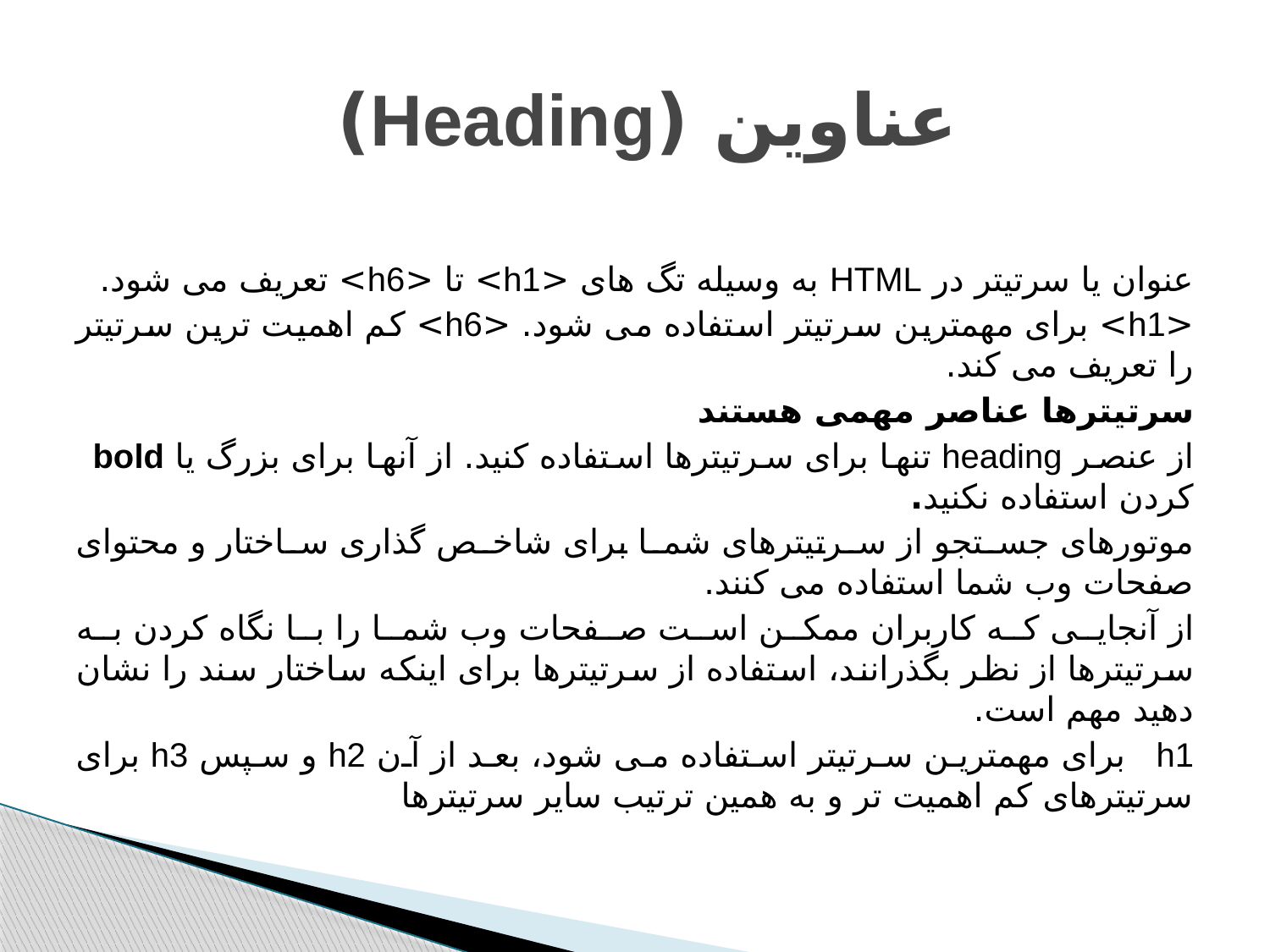

# عناوین (Heading)

عنوان یا سرتیتر در HTML به وسیله تگ های <h1> تا <h6> تعریف می شود.
<h1> برای مهمترین سرتیتر استفاده می شود. <h6> کم اهمیت ترین سرتیتر را تعریف می کند.
سرتیترها عناصر مهمی هستند
از عنصر heading تنها برای سرتیترها استفاده کنید. از آنها برای بزرگ یا bold  کردن استفاده نکنید.
موتورهای جستجو از سرتیترهای شما برای شاخص گذاری ساختار و محتوای صفحات وب شما استفاده می کنند.
از آنجایی که کاربران ممکن است صفحات وب شما را با نگاه کردن به سرتیترها از نظر بگذرانند، استفاده از سرتیترها برای اینکه ساختار سند را نشان دهید مهم است.
h1  برای مهمترین سرتیتر استفاده می شود، بعد از آن h2 و سپس h3 برای سرتیترهای کم اهمیت تر و به همین ترتیب سایر سرتیترها